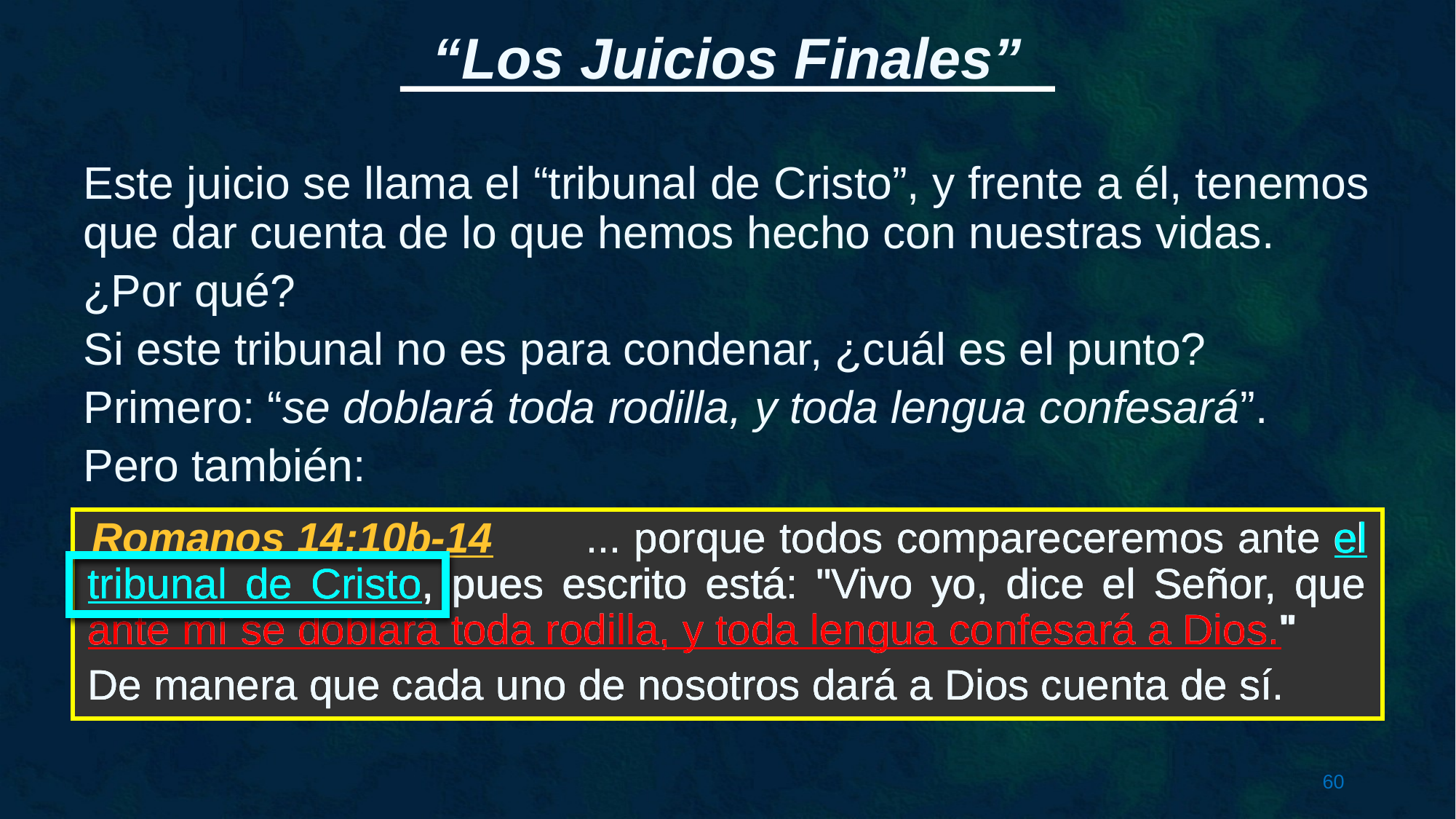

Este juicio se llama el “tribunal de Cristo”, y frente a él, tenemos que dar cuenta de lo que hemos hecho con nuestras vidas.
¿Por qué?
Si este tribunal no es para condenar, ¿cuál es el punto?
Primero: “se doblará toda rodilla, y toda lengua confesará”.
Pero también:
                                      ... porque todos compareceremos ante el tribunal de Cristo, pues escrito está: "Vivo yo, dice el Señor, que ante mí se doblará toda rodilla, y toda lengua confesará a Dios."
De manera que cada uno de nosotros dará a Dios cuenta de sí.
                                      ... porque todos compareceremos ante el tribunal de Cristo, pues escrito está: "Vivo yo, dice el Señor, que ante mí se doblará toda rodilla, y toda lengua confesará a Dios."
De manera que cada uno de nosotros dará a Dios cuenta de sí.
Romanos 14:10b-14
                                      ... porque todos compareceremos ante el tribunal de Cristo, pues escrito está: "Vivo yo, dice el Señor, que ante mí se doblará toda rodilla, y toda lengua confesará a Dios."
De manera que cada uno de nosotros dará a Dios cuenta de sí.